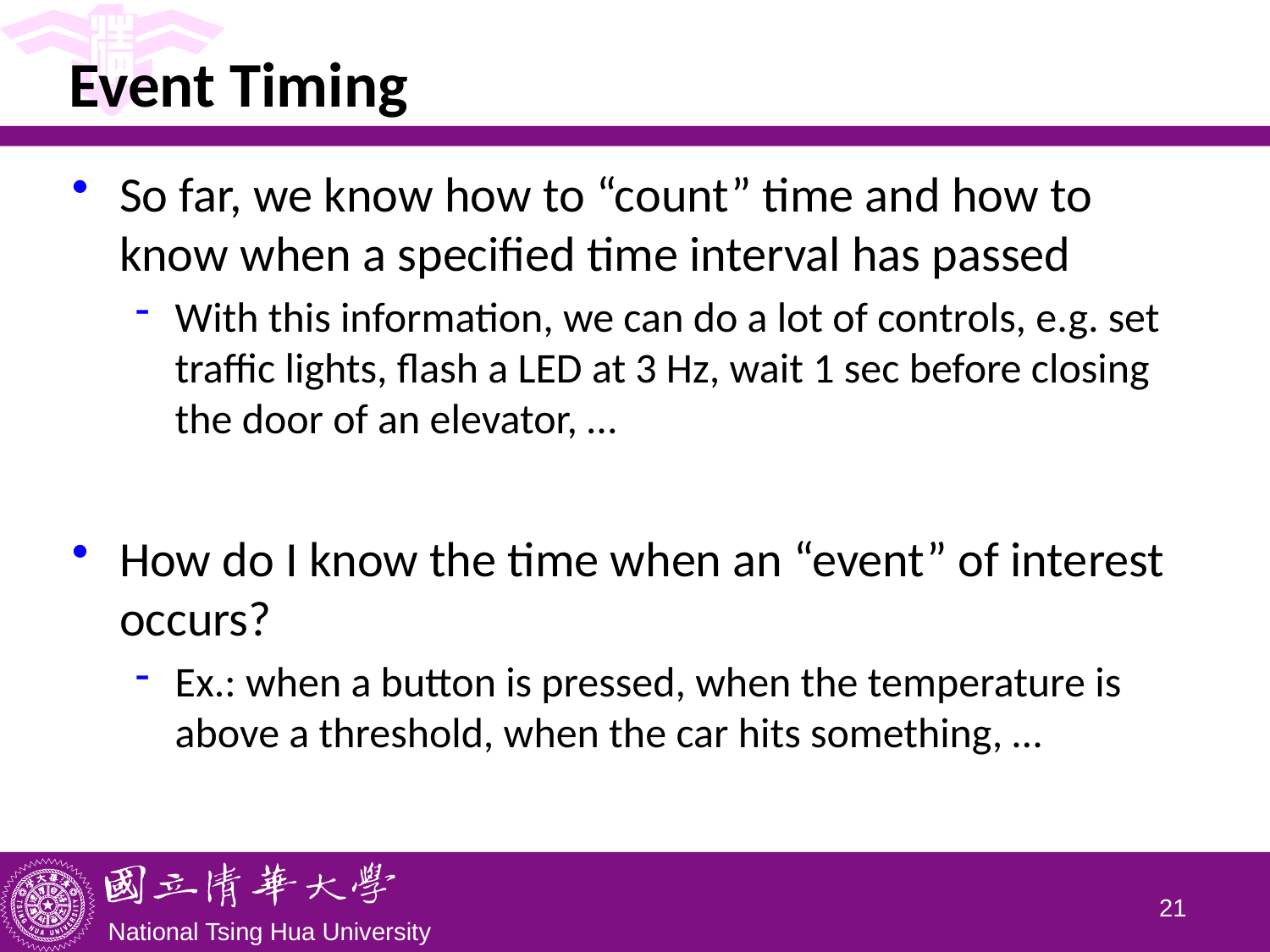

# Event Timing
So far, we know how to “count” time and how to know when a specified time interval has passed
With this information, we can do a lot of controls, e.g. set traffic lights, flash a LED at 3 Hz, wait 1 sec before closing the door of an elevator, …

How do I know the time when an “event” of interest occurs?
Ex.: when a button is pressed, when the temperature is above a threshold, when the car hits something, …
21